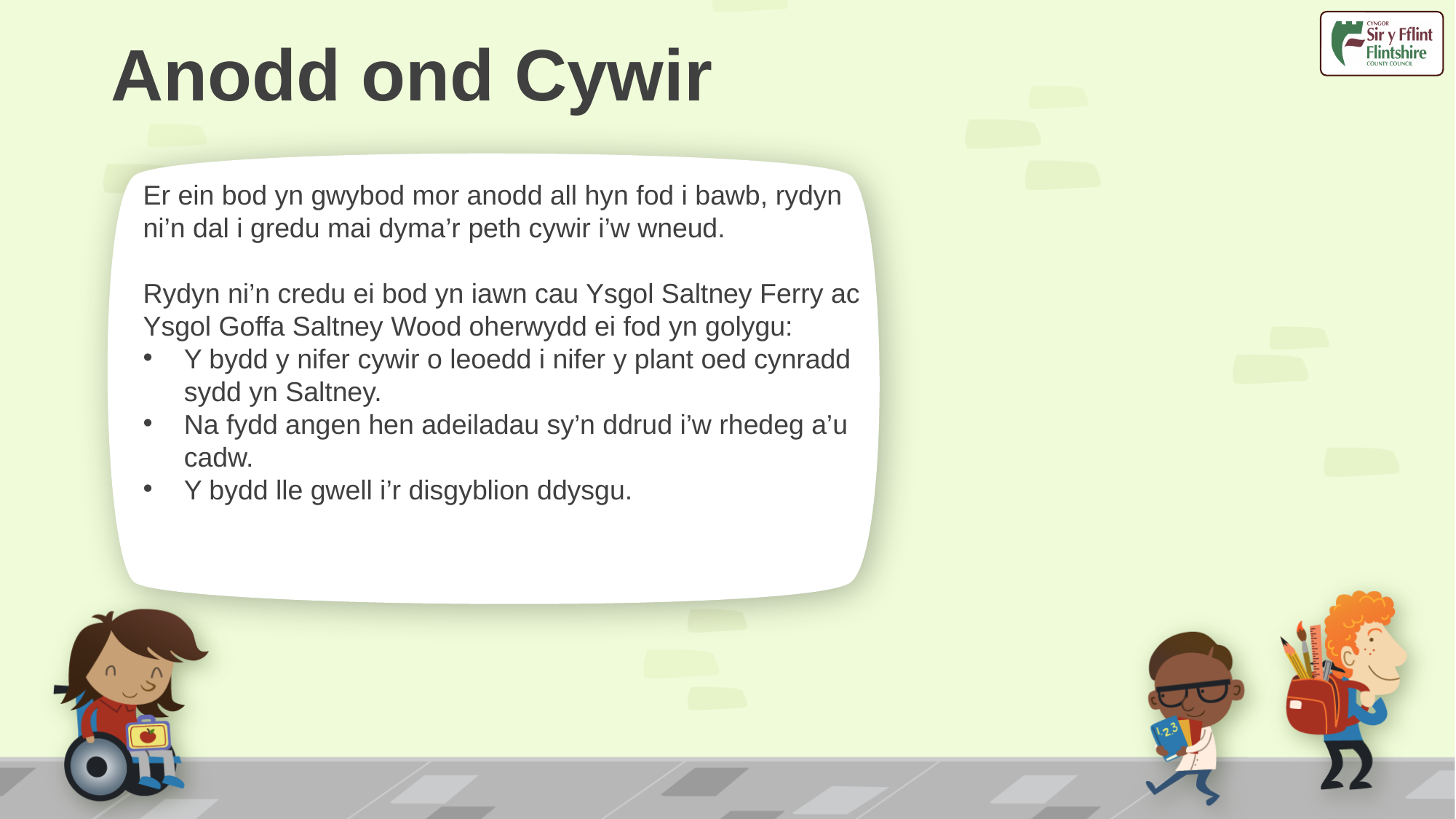

# Anodd ond Cywir
Er ein bod yn gwybod mor anodd all hyn fod i bawb, rydyn ni’n dal i gredu mai dyma’r peth cywir i’w wneud.

Rydyn ni’n credu ei bod yn iawn cau Ysgol Saltney Ferry ac Ysgol Goffa Saltney Wood oherwydd ei fod yn golygu:
Y bydd y nifer cywir o leoedd i nifer y plant oed cynradd sydd yn Saltney.
Na fydd angen hen adeiladau sy’n ddrud i’w rhedeg a’u cadw.
Y bydd lle gwell i’r disgyblion ddysgu.